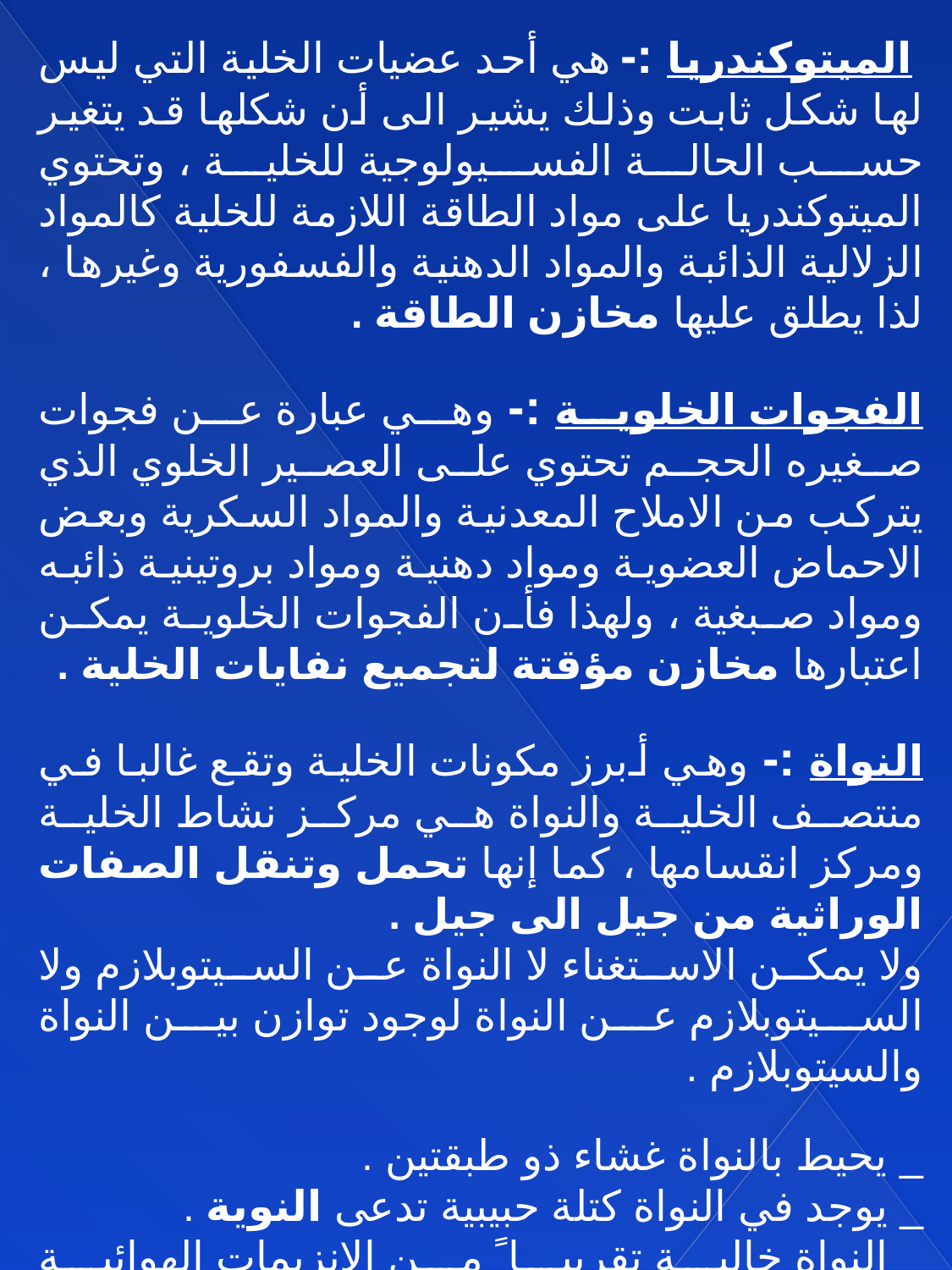

الميتوكندريا :- هي أحد عضيات الخلية التي ليس لها شكل ثابت وذلك يشير الى أن شكلها قد يتغير حسب الحالة الفسيولوجية للخلية ، وتحتوي الميتوكندريا على مواد الطاقة اللازمة للخلية كالمواد الزلالية الذائبة والمواد الدهنية والفسفورية وغيرها ، لذا يطلق عليها مخازن الطاقة .

الفجوات الخلوية :- وهي عبارة عن فجوات صغيره الحجم تحتوي على العصير الخلوي الذي يتركب من الاملاح المعدنية والمواد السكرية وبعض الاحماض العضوية ومواد دهنية ومواد بروتينية ذائبه ومواد صبغية ، ولهذا فأن الفجوات الخلوية يمكن اعتبارها مخازن مؤقتة لتجميع نفايات الخلية .

النواة :- وهي أبرز مكونات الخلية وتقع غالبا في منتصف الخلية والنواة هي مركز نشاط الخلية ومركز انقسامها ، كما إنها تحمل وتنقل الصفات الوراثية من جيل الى جيل .
ولا يمكن الاستغناء لا النواة عن السيتوبلازم ولا السيتوبلازم عن النواة لوجود توازن بين النواة والسيتوبلازم .

_ يحيط بالنواة غشاء ذو طبقتين .
_ يوجد في النواة كتلة حبيبية تدعى النوية .
_ النواة خالية تقريبا ً من الانزيمات الهوائية والتنفسية .
_ النوية خالية من أي غشاء .
_ الغشاء النووي يحمل عدد من الثقوب التي لها دور في نقل المواد من الخلية الى السيتوبلازم .